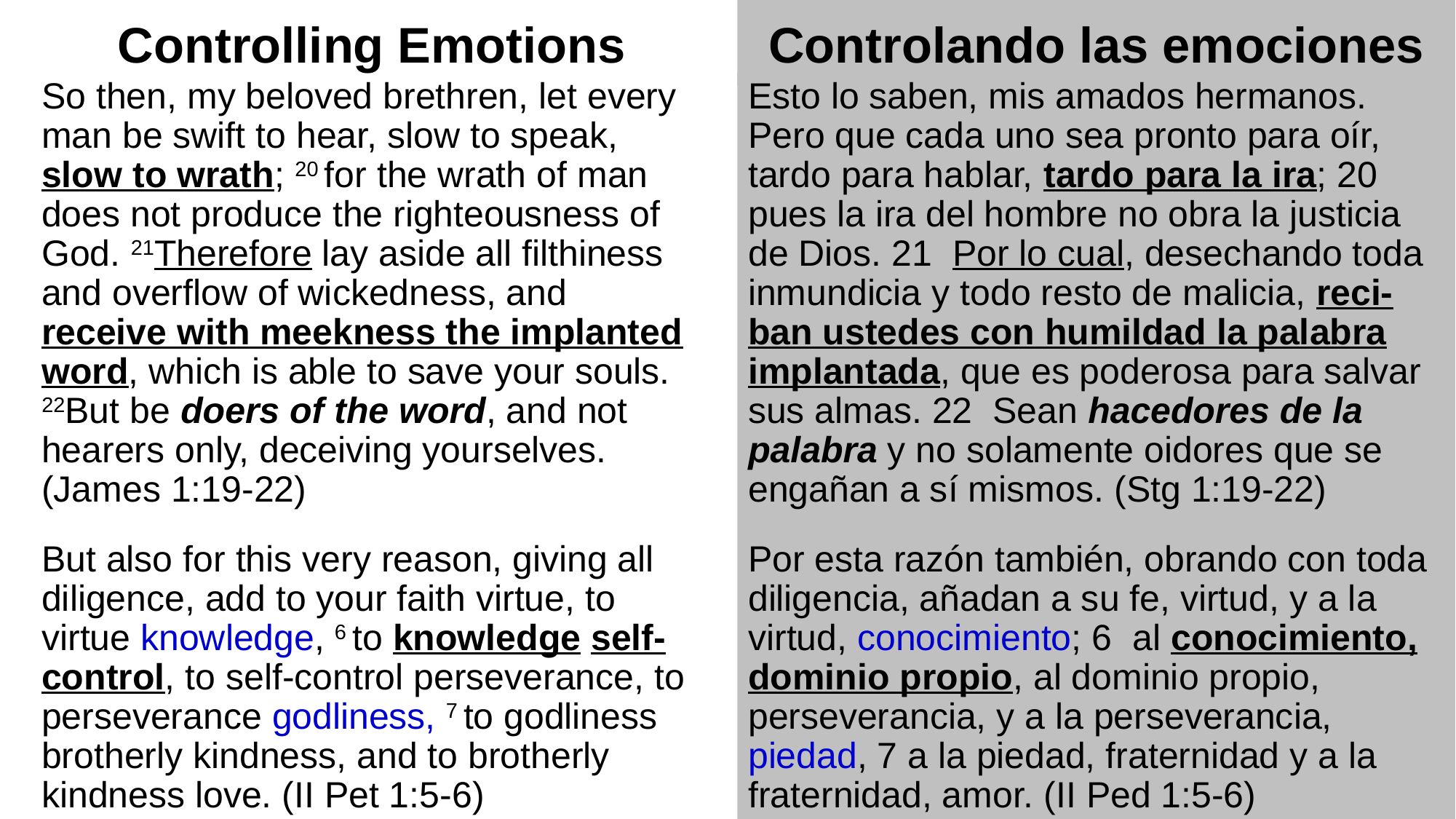

# Controlling Emotions
Controlando las emociones
So then, my beloved brethren, let every man be swift to hear, slow to speak, slow to wrath; 20 for the wrath of man does not produce the righteousness of God. 21Therefore lay aside all filthiness and overflow of wickedness, and receive with meekness the implanted word, which is able to save your souls.  22But be doers of the word, and not hearers only, deceiving yourselves.  (James 1:19-22)

But also for this very reason, giving all diligence, add to your faith virtue, to virtue knowledge, 6 to knowledge self-control, to self-control perseverance, to perseverance godliness, 7 to godliness brotherly kindness, and to brotherly kindness love. (II Pet 1:5-6)

Esto lo saben, mis amados hermanos. Pero que cada uno sea pronto para oír, tardo para hablar, tardo para la ira; 20 pues la ira del hombre no obra la justicia de Dios. 21  Por lo cual, desechando toda inmundicia y todo resto de malicia, reci-ban ustedes con humildad la palabra implantada, que es poderosa para salvar sus almas. 22  Sean hacedores de la palabra y no solamente oidores que se engañan a sí mismos. (Stg 1:19-22)

Por esta razón también, obrando con toda diligencia, añadan a su fe, virtud, y a la virtud, conocimiento; 6  al conocimiento, dominio propio, al dominio propio, perseverancia, y a la perseverancia, piedad, 7 a la piedad, fraternidad y a la fraternidad, amor. (II Ped 1:5-6)

21